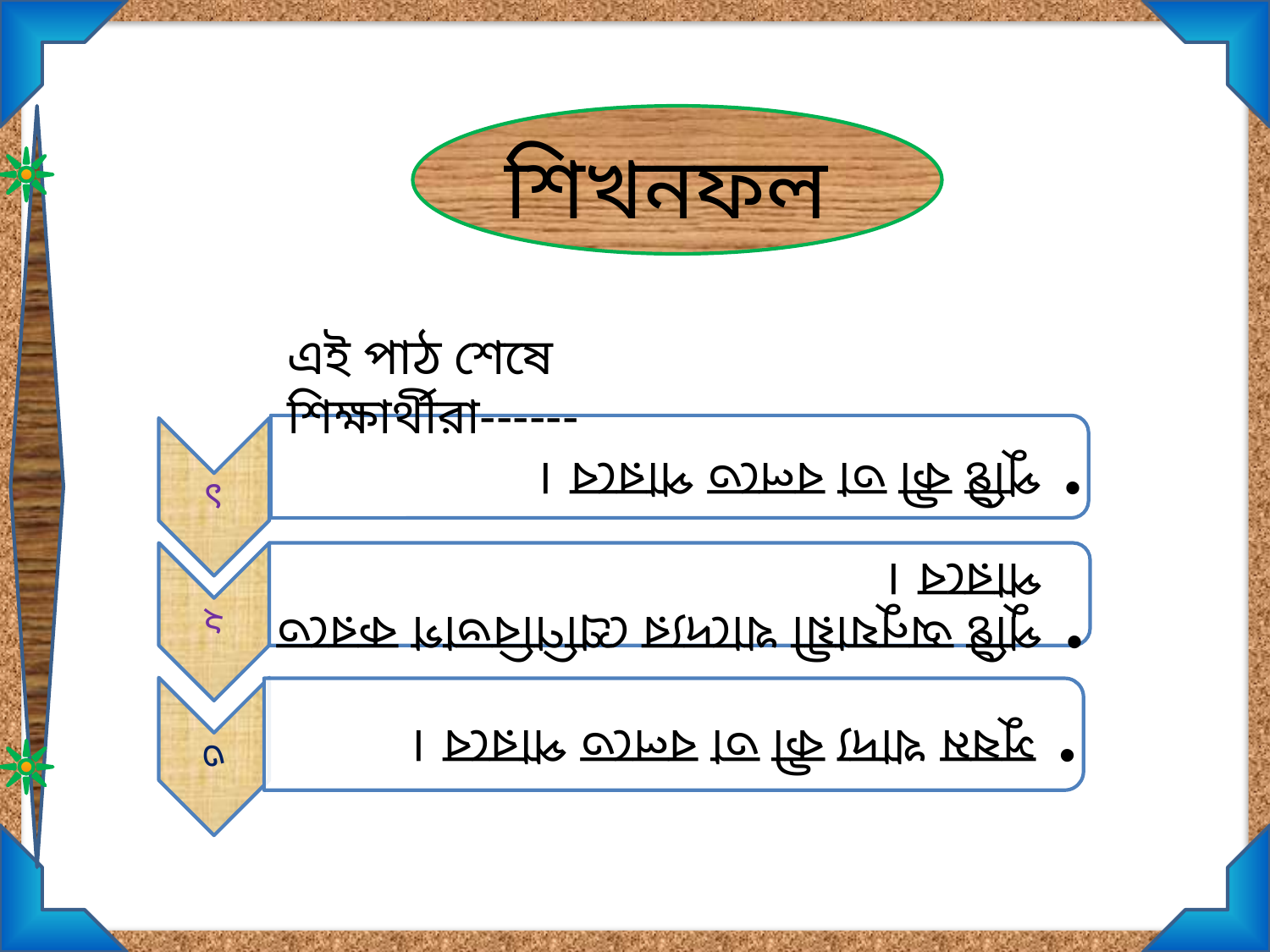

শিখনফল

এই পাঠ শেষে শিক্ষার্থীরা------
১
পুষ্টি কী তা বলতে পারবে ।
২
পুষ্টি অনুযায়ী খাদ্যের শ্রেণিবিভাগ করতে পারবে ।
৩
সুষম খাদ্য কী তা বলতে পারবে ।